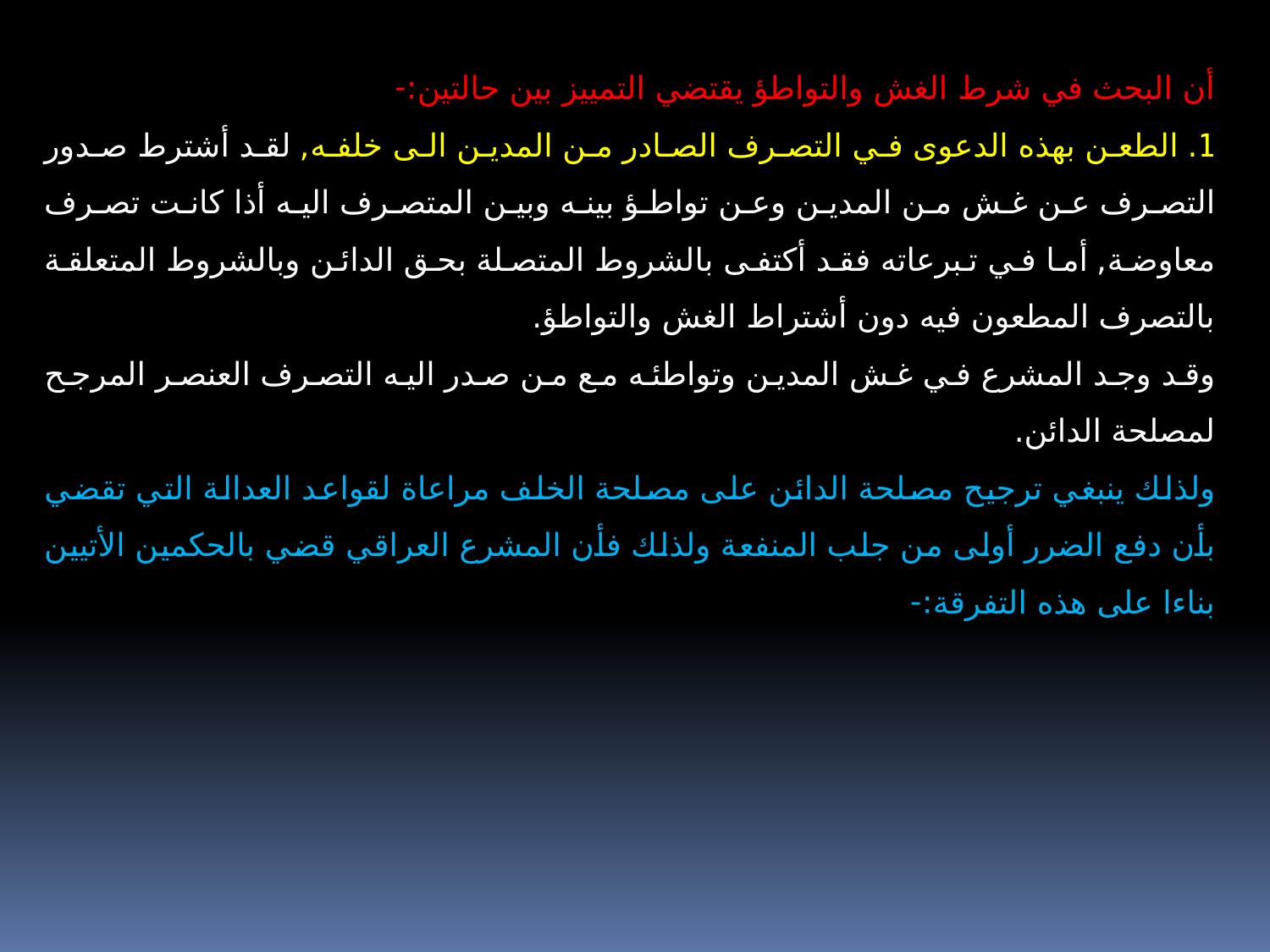

أن البحث في شرط الغش والتواطؤ يقتضي التمييز بين حالتين:-
1. الطعن بهذه الدعوى في التصرف الصادر من المدين الى خلفه, لقد أشترط صدور التصرف عن غش من المدين وعن تواطؤ بينه وبين المتصرف اليه أذا كانت تصرف معاوضة, أما في تبرعاته فقد أكتفى بالشروط المتصلة بحق الدائن وبالشروط المتعلقة بالتصرف المطعون فيه دون أشتراط الغش والتواطؤ.
وقد وجد المشرع في غش المدين وتواطئه مع من صدر اليه التصرف العنصر المرجح لمصلحة الدائن.
ولذلك ينبغي ترجيح مصلحة الدائن على مصلحة الخلف مراعاة لقواعد العدالة التي تقضي بأن دفع الضرر أولى من جلب المنفعة ولذلك فأن المشرع العراقي قضي بالحكمين الأتيين بناءا على هذه التفرقة:-